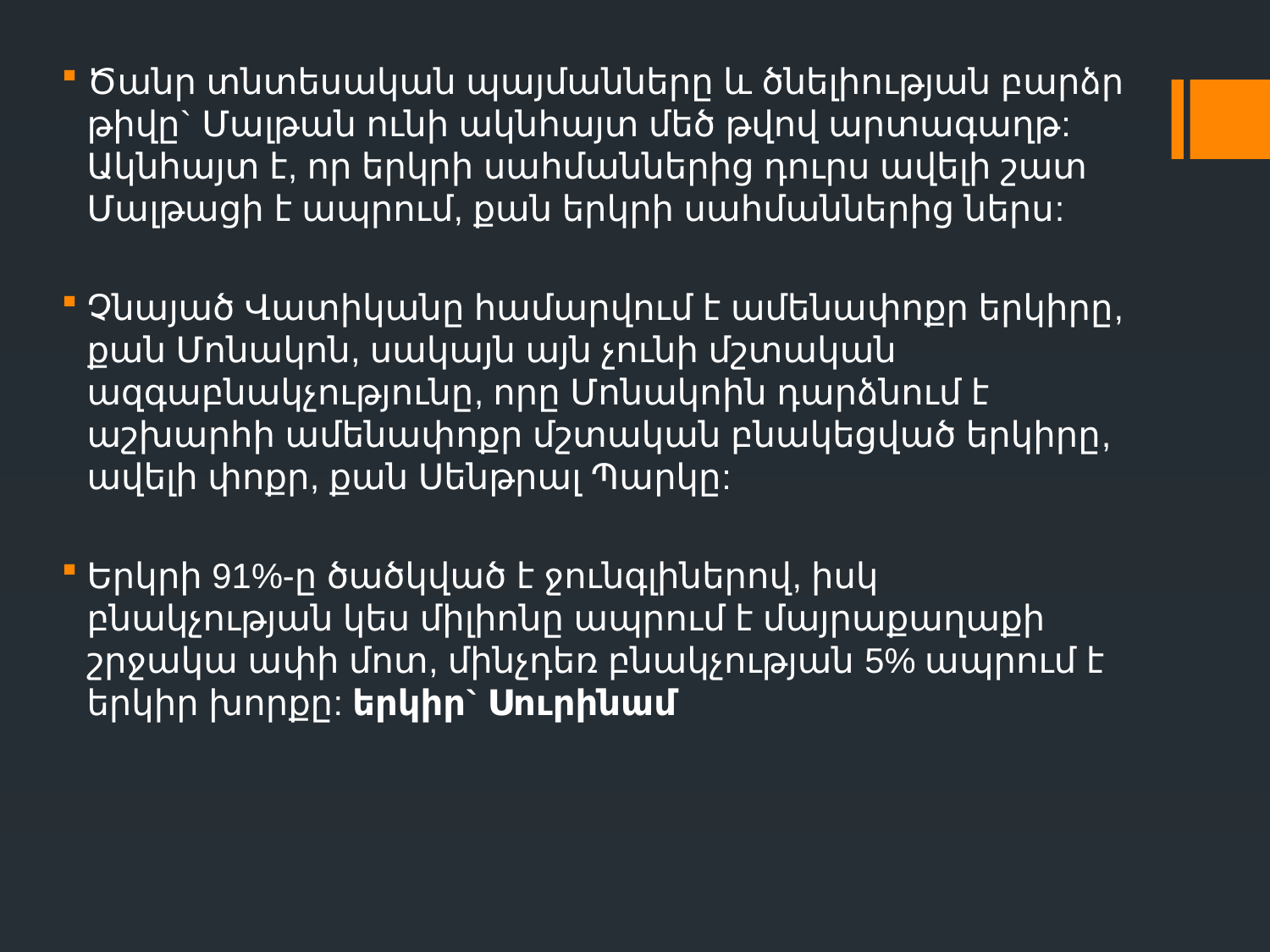

Ծանր տնտեսական պայմանները և ծնելիության բարձր թիվը` Մալթան ունի ակնհայտ մեծ թվով արտագաղթ: Ակնհայտ է, որ երկրի սահմաններից դուրս ավելի շատ Մալթացի է ապրում, քան երկրի սահմաններից ներս:

Չնայած Վատիկանը համարվում է ամենափոքր երկիրը, քան Մոնակոն, սակայն այն չունի մշտական ազգաբնակչությունը, որը Մոնակոին դարձնում է աշխարհի ամենափոքր մշտական բնակեցված երկիրը, ավելի փոքր, քան Սենթրալ Պարկը:

Երկրի 91%-ը ծածկված է ջունգլիներով, իսկ բնակչության կես միլիոնը ապրում է մայրաքաղաքի շրջակա ափի մոտ, մինչդեռ բնակչության 5% ապրում է երկիր խորքը: երկիր` Սուրինամ